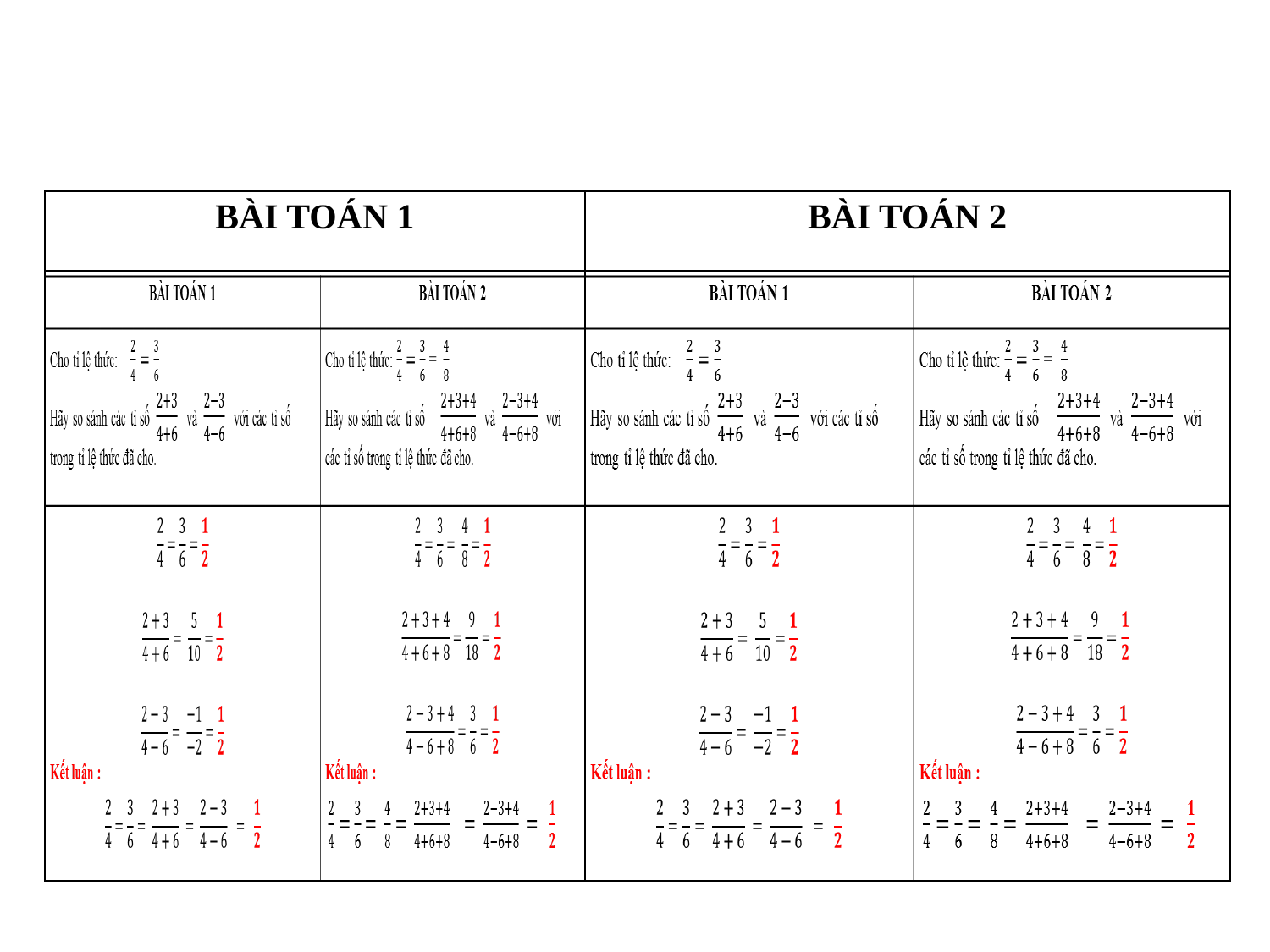

#
| BÀI TOÁN 1 | BÀI TOÁN 2 |
| --- | --- |
|  |  |